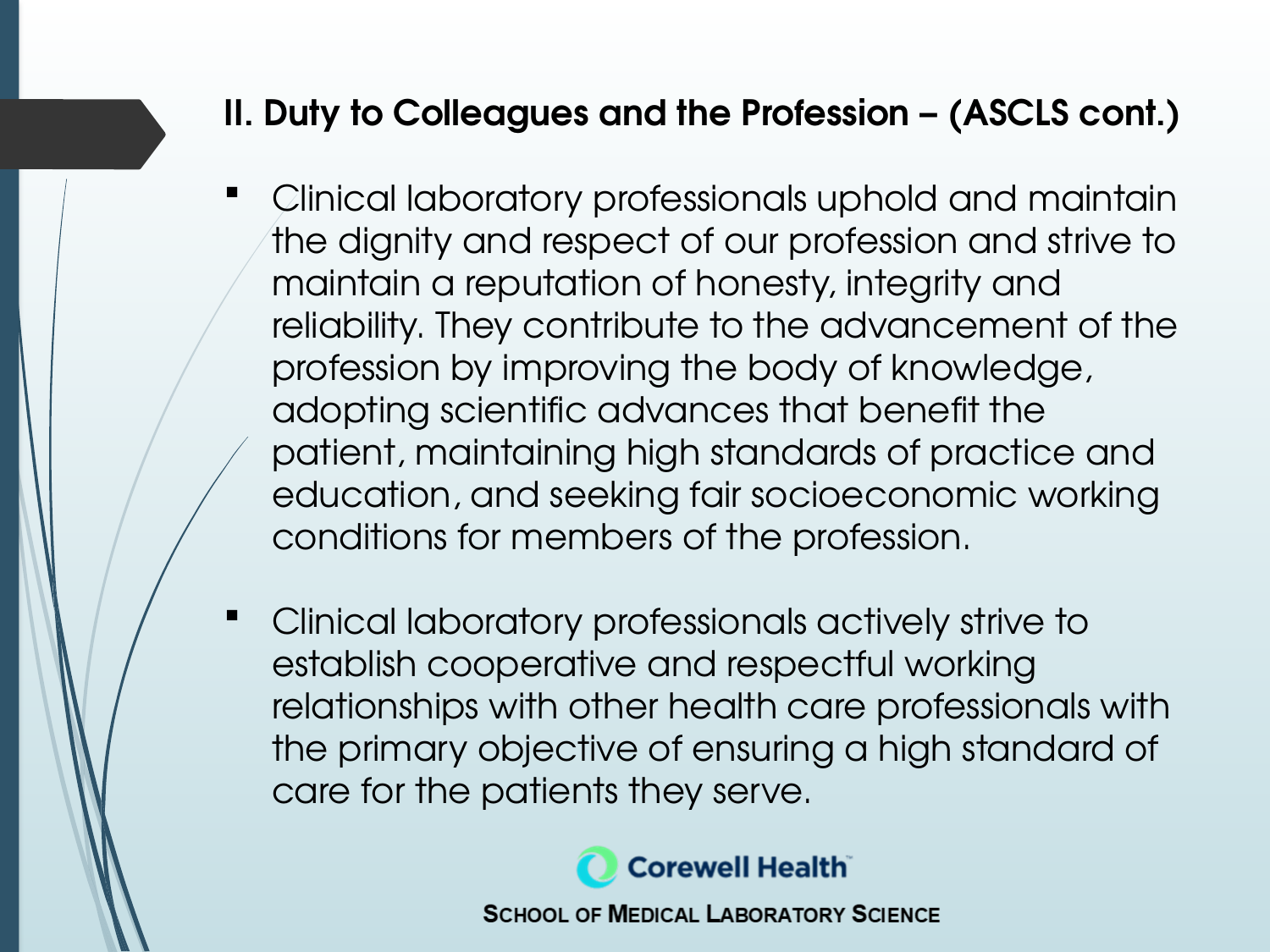

II. Duty to Colleagues and the Profession – (ASCLS cont.)

Clinical laboratory professionals uphold and maintain the dignity and respect of our profession and strive to maintain a reputation of honesty, integrity and reliability. They contribute to the advancement of the profession by improving the body of knowledge, adopting scientific advances that benefit the patient, maintaining high standards of practice and education, and seeking fair socioeconomic working conditions for members of the profession.

Clinical laboratory professionals actively strive to establish cooperative and respectful working relationships with other health care professionals with the primary objective of ensuring a high standard of care for the patients they serve.